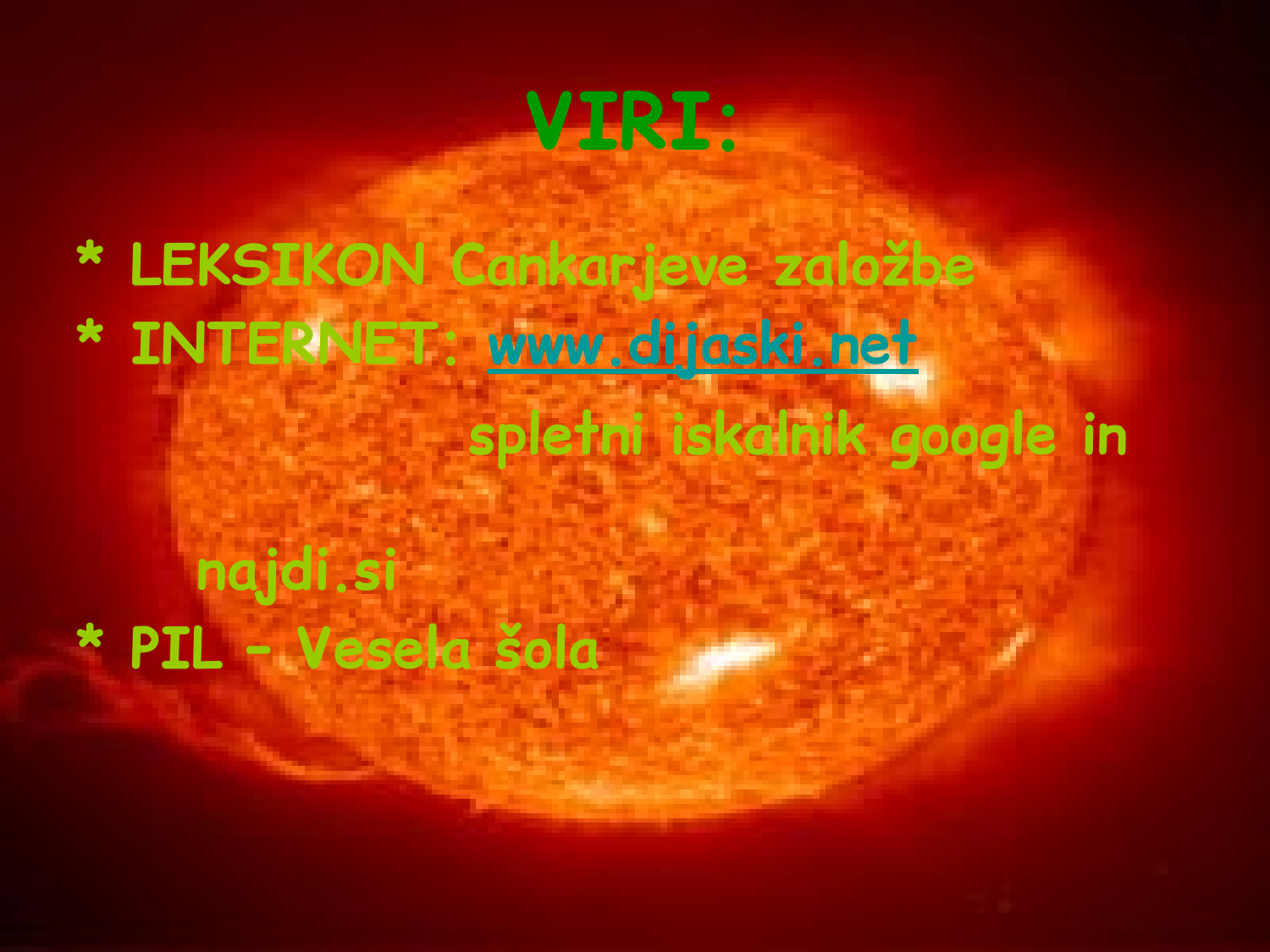

# VIRI:
* LEKSIKON Cankarjeve založbe
* INTERNET: www.dijaski.net
                spletni iskalnik google in                                       	           najdi.si
* PIL – Vesela šola